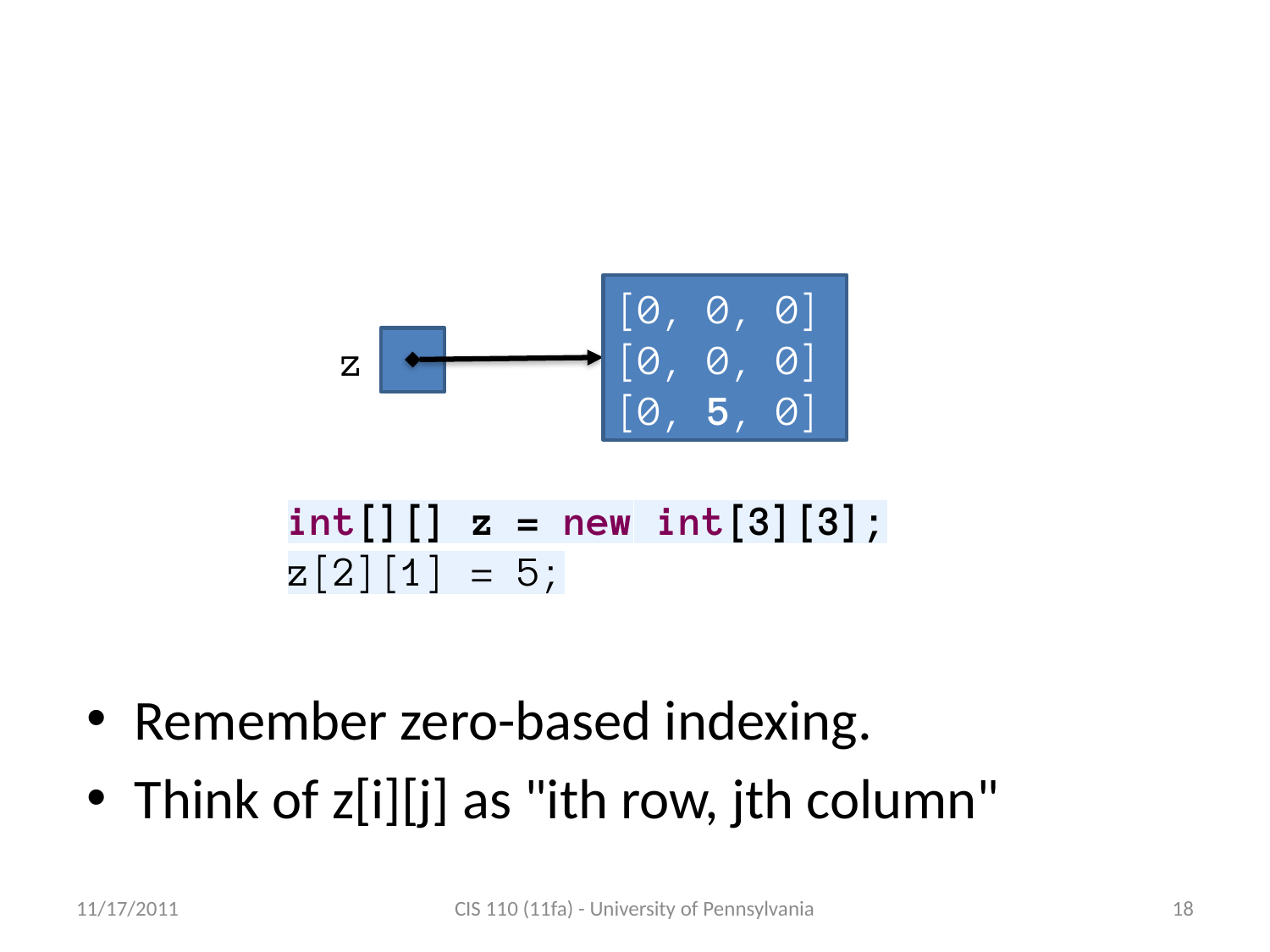

# Accessing two-dimensional arrays
[0, 0, 0]
[0, 0, 0]
[0, 5, 0]
z

int[][] z = new int[3][3];
z[2][1] = 5;
Remember zero-based indexing.
Think of z[i][j] as "ith row, jth column"
11/17/2011
CIS 110 (11fa) - University of Pennsylvania
18